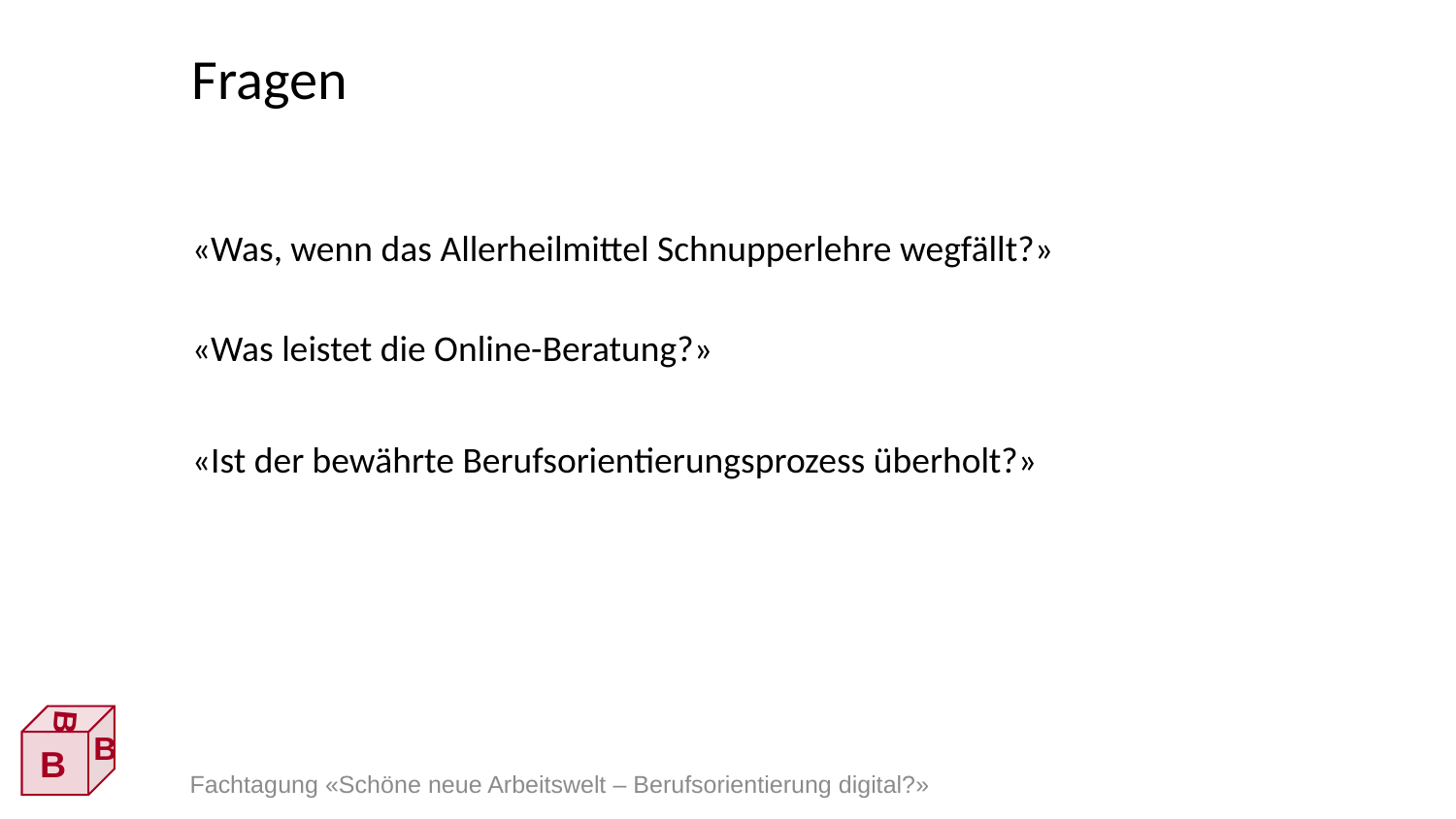

# Fragen
«Was, wenn das Allerheilmittel Schnupperlehre wegfällt?»
«Was leistet die Online-Beratung?»

«Ist der bewährte Berufsorientierungsprozess überholt?»